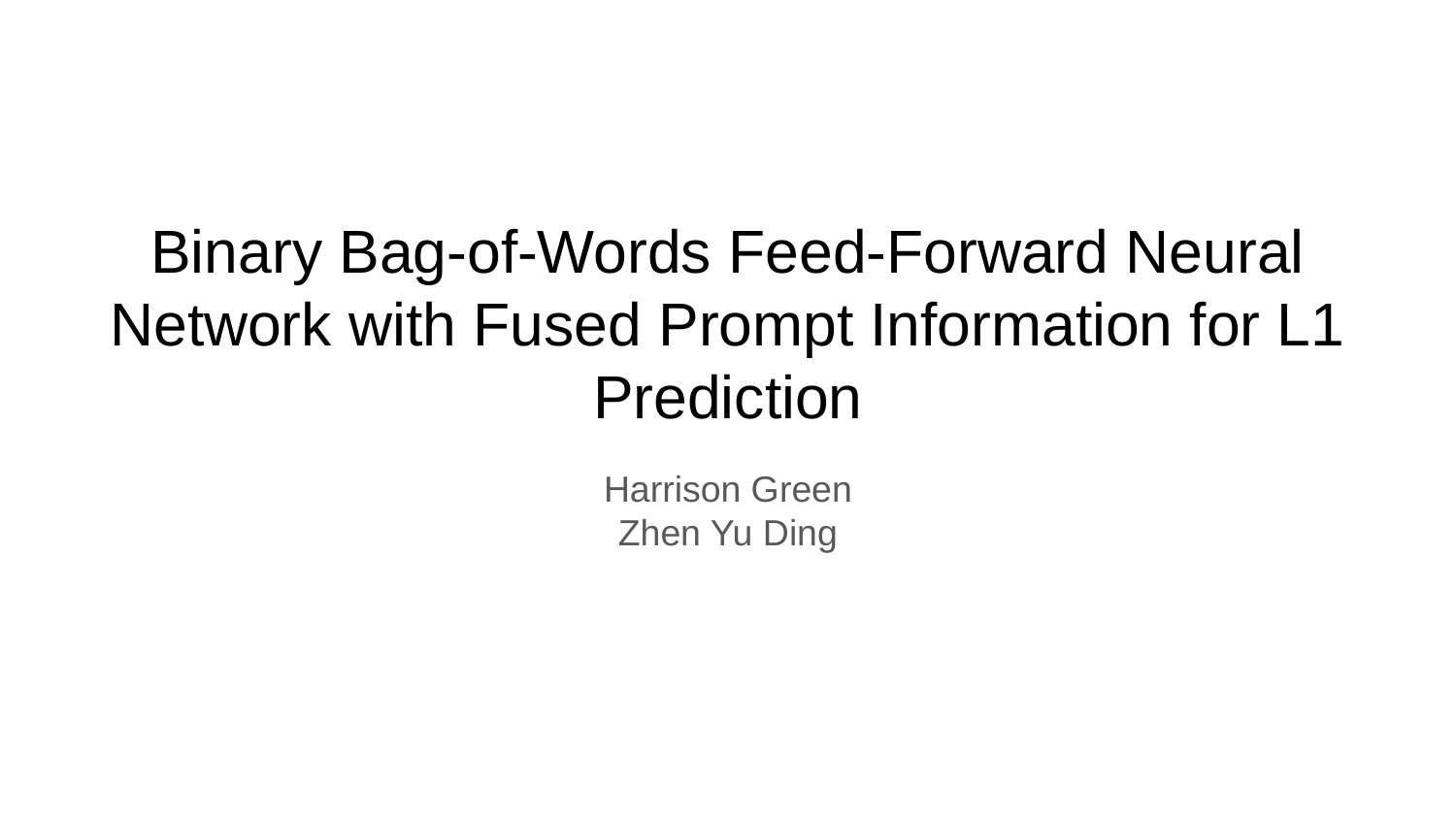

# Binary Bag-of-Words Feed-Forward Neural Network with Fused Prompt Information for L1 Prediction
Harrison Green
Zhen Yu Ding